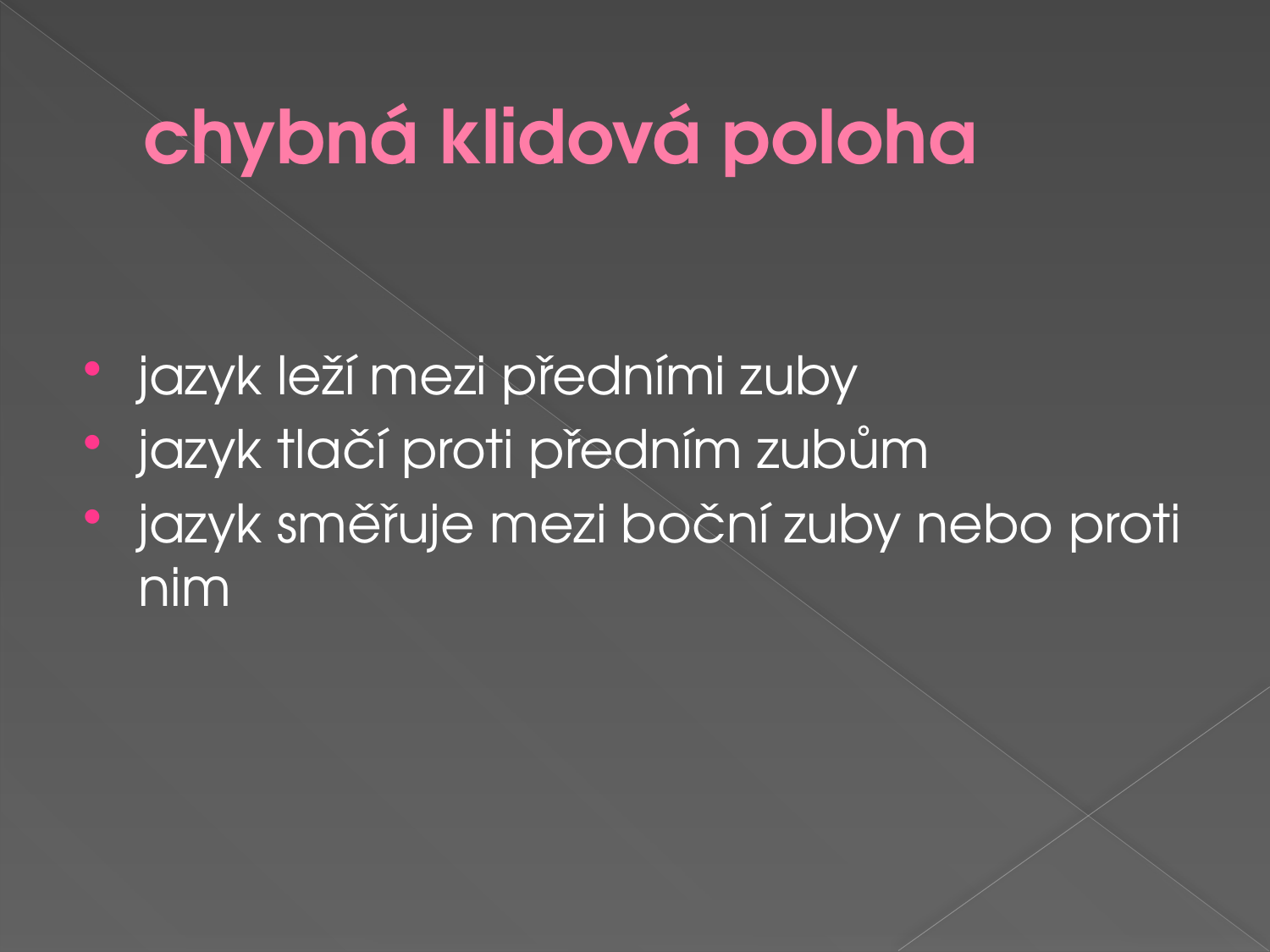

# chybná klidová poloha

jazyk leží mezi předními zuby
jazyk tlačí proti předním zubům
jazyk směřuje mezi boční zuby nebo proti nim